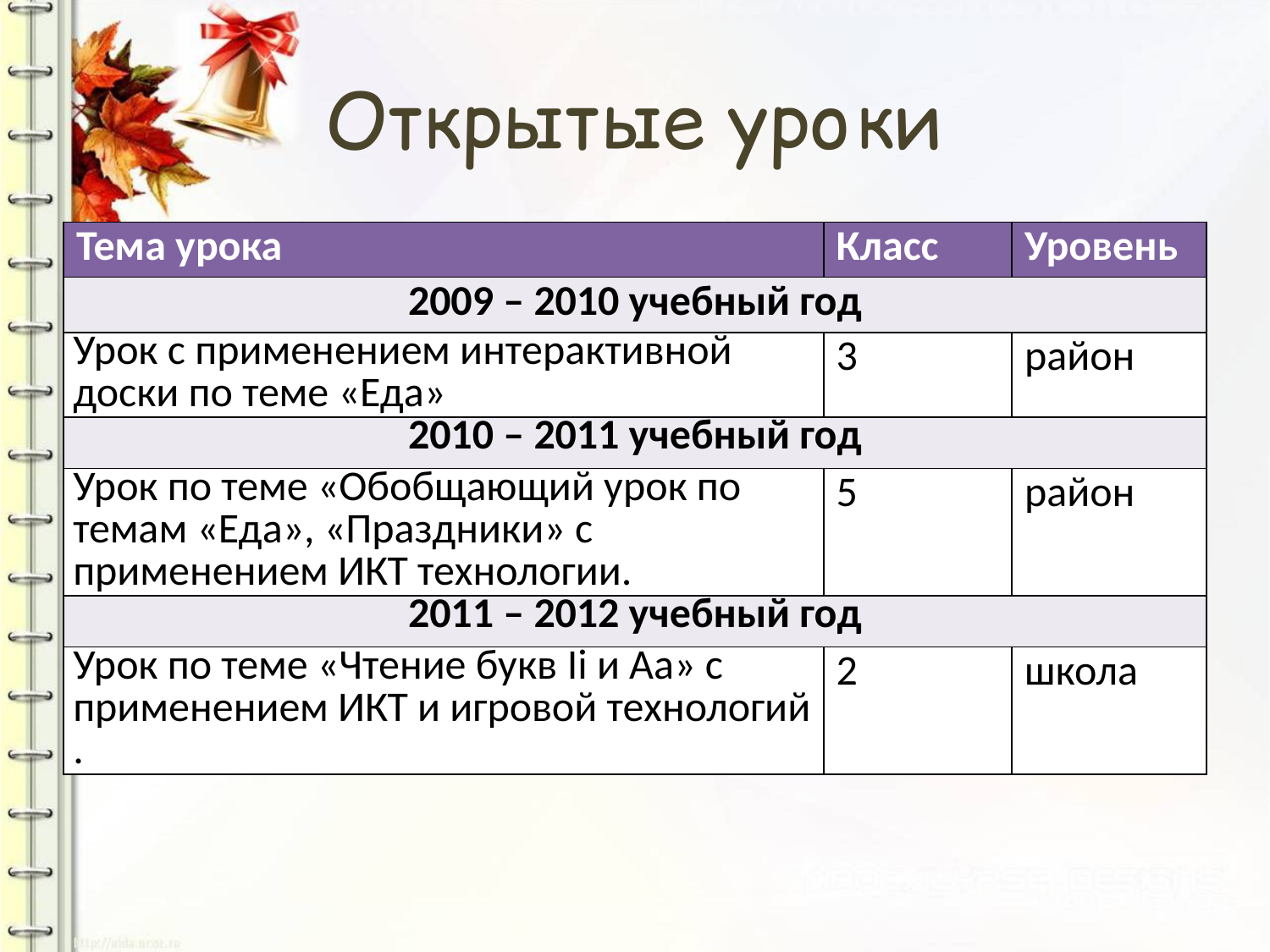

# Открытые уроки
| Тема урока | Класс | Уровень |
| --- | --- | --- |
| 2009 – 2010 учебный год |  |  |
| Урок с применением интерактивной доски по теме «Еда» | 3 | район |
| 2010 – 2011 учебный год |  |  |
| Урок по теме «Обобщающий урок по темам «Еда», «Праздники» с применением ИКТ технологии. | 5 | район |
| 2011 – 2012 учебный год |  |  |
| Урок по теме «Чтение букв Ii и Aa» с применением ИКТ и игровой технологий . | 2 | школа |